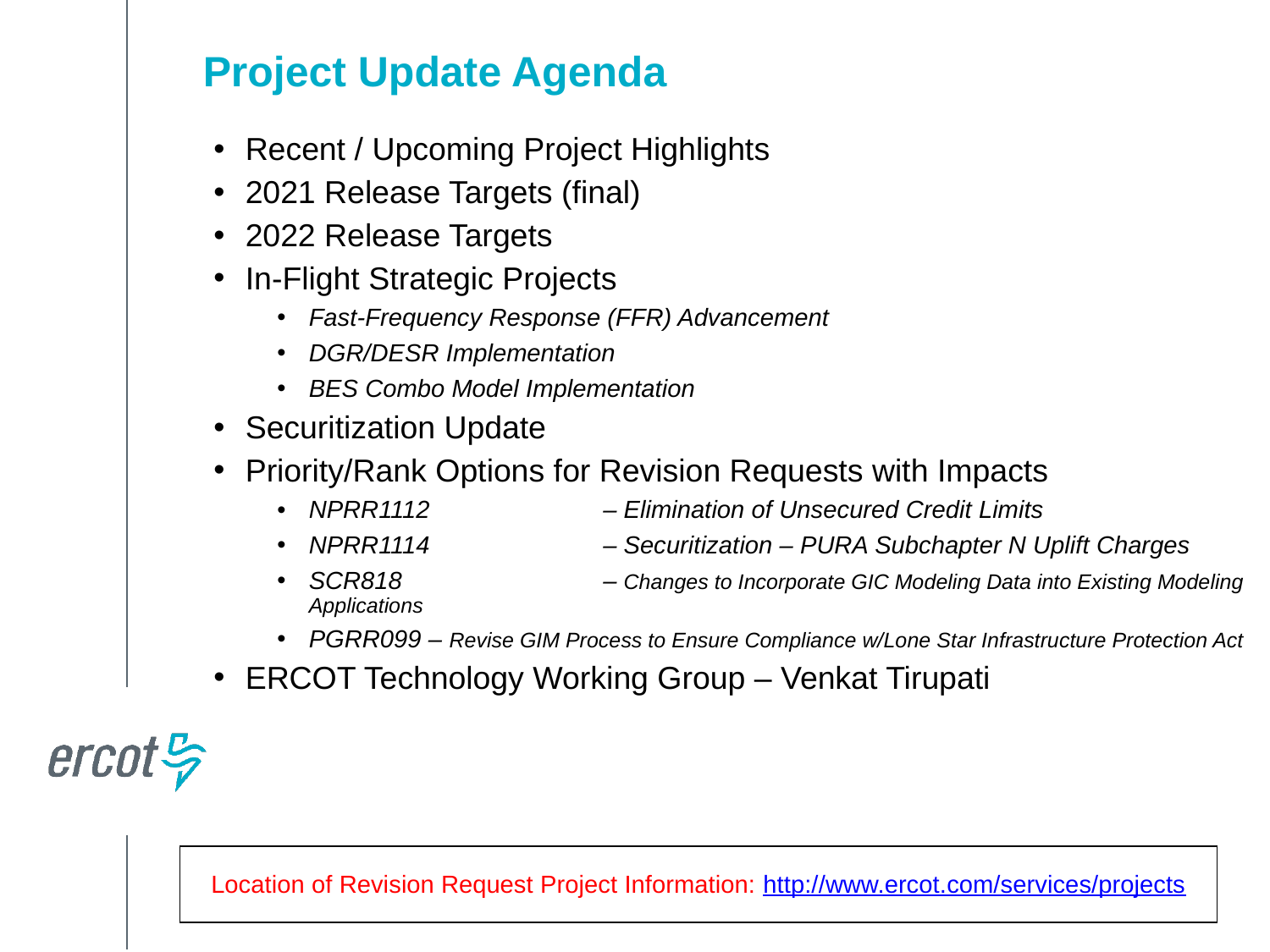

Project Update Agenda
Recent / Upcoming Project Highlights
2021 Release Targets (final)
2022 Release Targets
In-Flight Strategic Projects
Fast-Frequency Response (FFR) Advancement
DGR/DESR Implementation
BES Combo Model Implementation
Securitization Update
Priority/Rank Options for Revision Requests with Impacts
NPRR1112 	– Elimination of Unsecured Credit Limits
NPRR1114	– Securitization – PURA Subchapter N Uplift Charges
SCR818 	– Changes to Incorporate GIC Modeling Data into Existing Modeling Applications
PGRR099 – Revise GIM Process to Ensure Compliance w/Lone Star Infrastructure Protection Act
ERCOT Technology Working Group – Venkat Tirupati

Location of Revision Request Project Information: http://www.ercot.com/services/projects